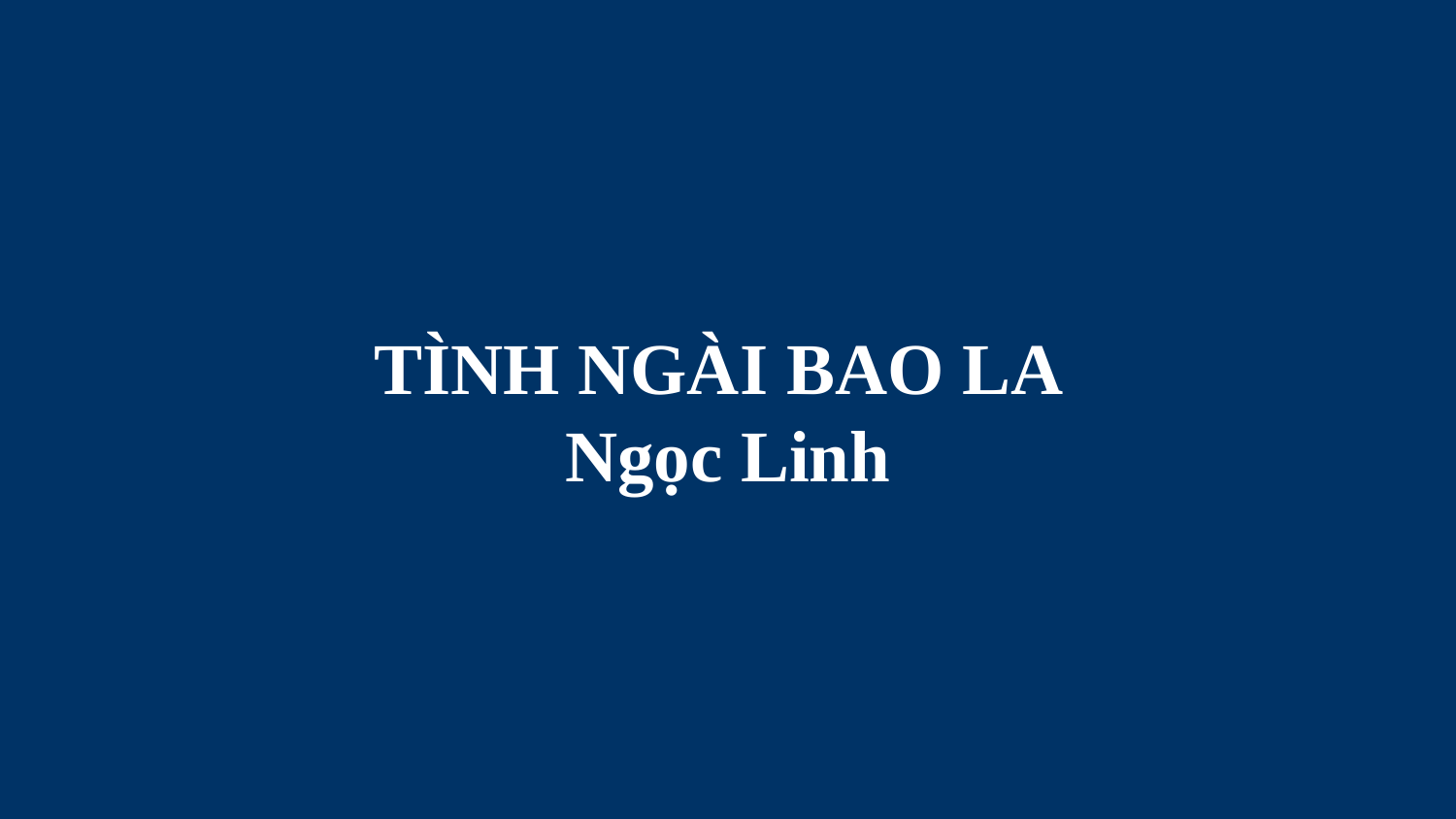

# TÌNH NGÀI BAO LA Ngọc Linh